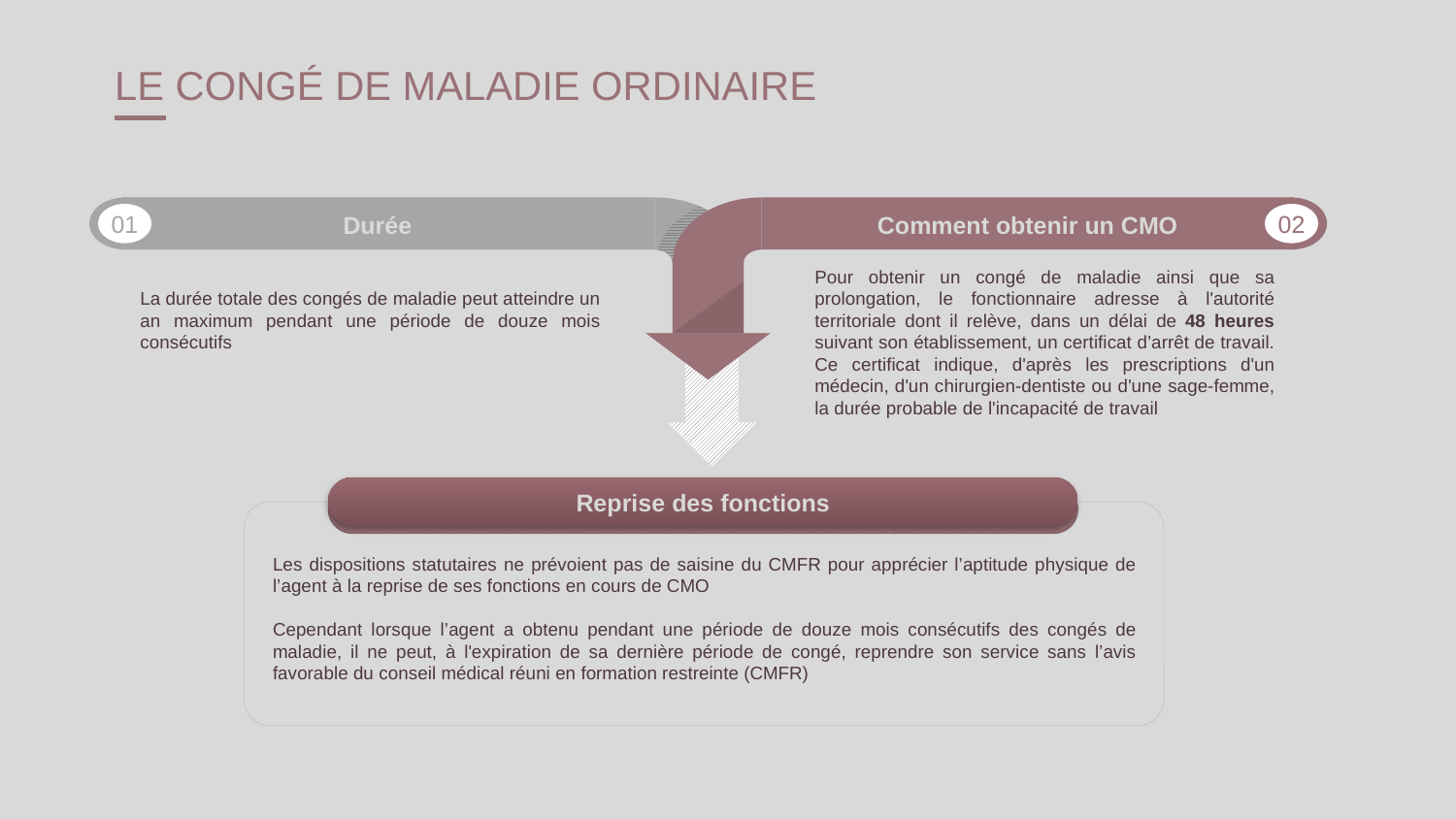

# LE CONGÉ DE MALADIE ORDINAIRE

01
Durée

02
Comment obtenir un CMO

La durée totale des congés de maladie peut atteindre un an maximum pendant une période de douze mois consécutifs
Pour obtenir un congé de maladie ainsi que sa prolongation, le fonctionnaire adresse à l'autorité territoriale dont il relève, dans un délai de 48 heures suivant son établissement, un certificat d’arrêt de travail. Ce certificat indique, d'après les prescriptions d'un médecin, d'un chirurgien-dentiste ou d'une sage-femme, la durée probable de l'incapacité de travail

Reprise des fonctions

Les dispositions statutaires ne prévoient pas de saisine du CMFR pour apprécier l’aptitude physique de l’agent à la reprise de ses fonctions en cours de CMO

Cependant lorsque l’agent a obtenu pendant une période de douze mois consécutifs des congés de maladie, il ne peut, à l'expiration de sa dernière période de congé, reprendre son service sans l’avis favorable du conseil médical réuni en formation restreinte (CMFR)